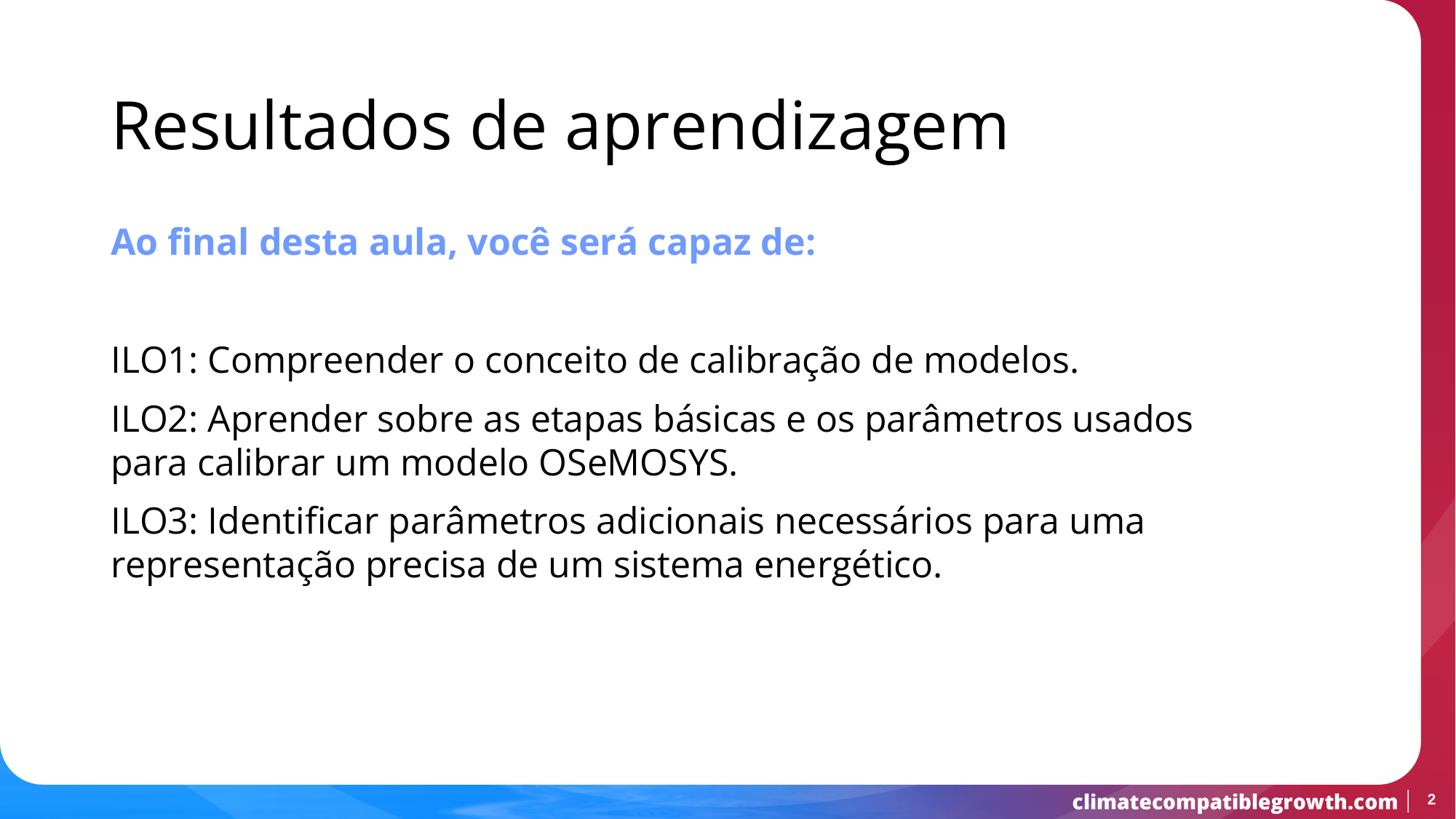

Resultados de aprendizagem
Ao final desta aula, você será capaz de:

ILO1: Compreender o conceito de calibração de modelos.
ILO2: Aprender sobre as etapas básicas e os parâmetros usados para calibrar um modelo OSeMOSYS.
ILO3: Identificar parâmetros adicionais necessários para uma representação precisa de um sistema energético.
2